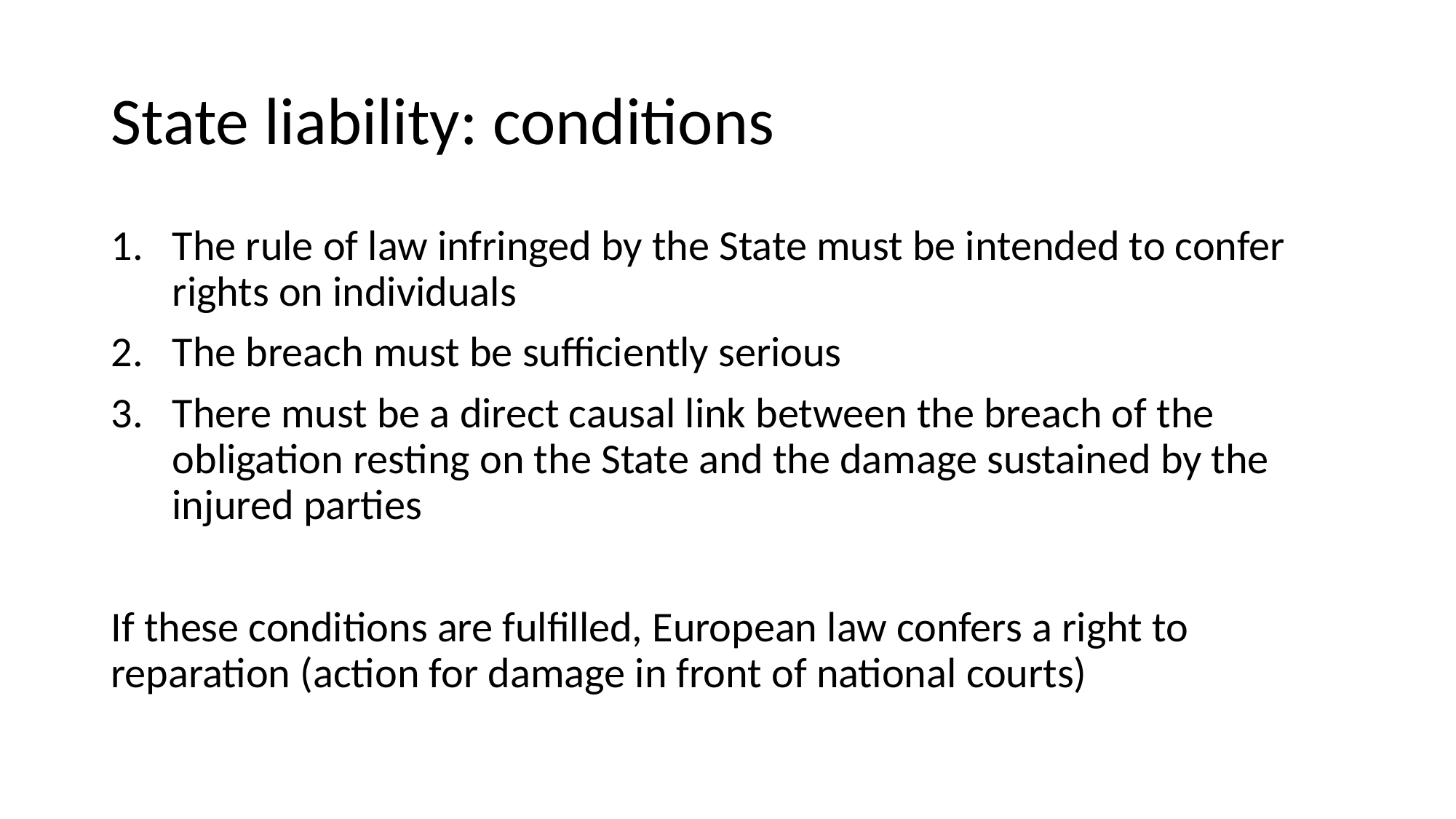

# State liability: conditions
The rule of law infringed by the State must be intended to confer rights on individuals
The breach must be sufficiently serious
There must be a direct causal link between the breach of the obligation resting on the State and the damage sustained by the injured parties

If these conditions are fulfilled, European law confers a right to reparation (action for damage in front of national courts)